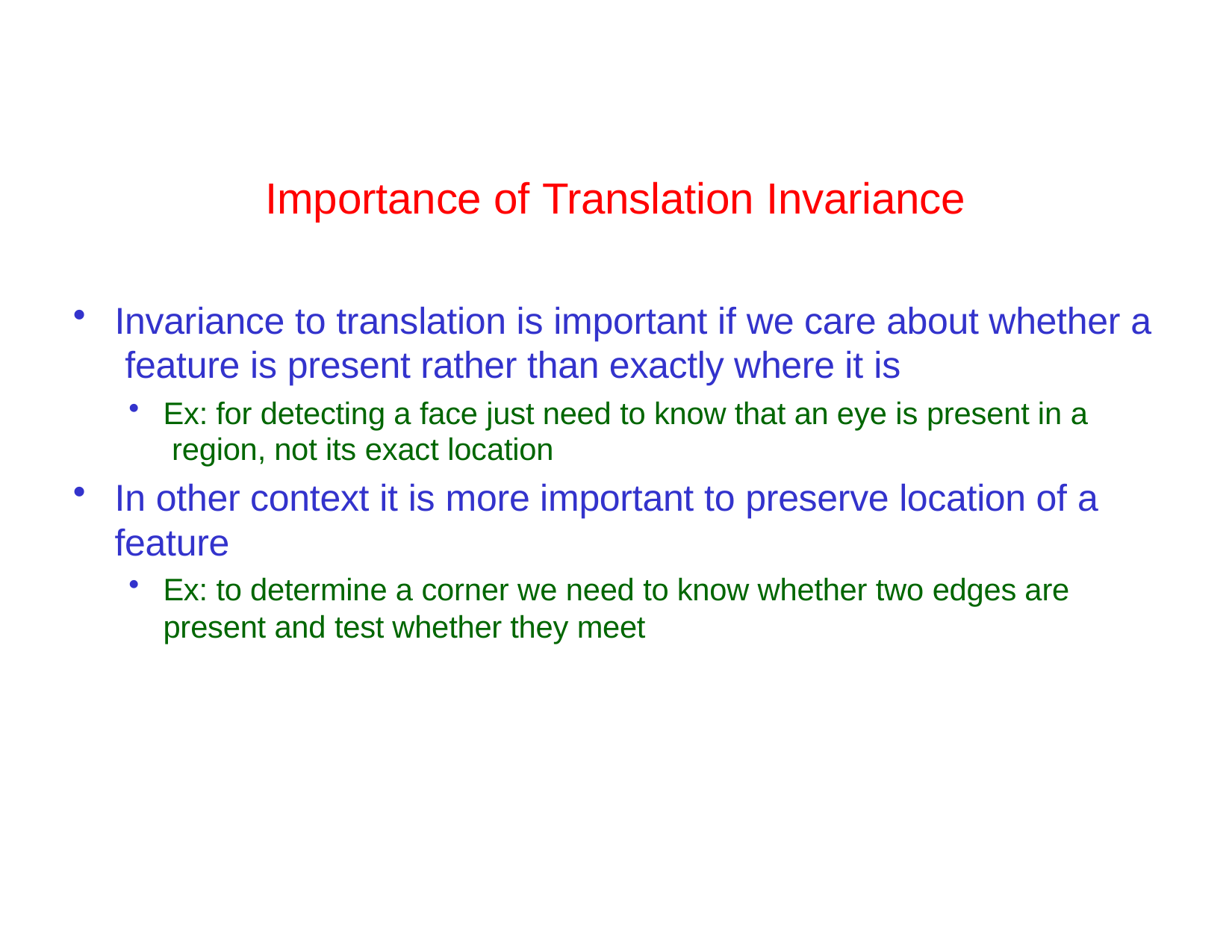

# Importance of Translation Invariance
Invariance to translation is important if we care about whether a  feature is present rather than exactly where it is
Ex: for detecting a face just need to know that an eye is present in a  region, not its exact location
In other context it is more important to preserve location of a  feature
Ex: to determine a corner we need to know whether two edges are  present and test whether they meet